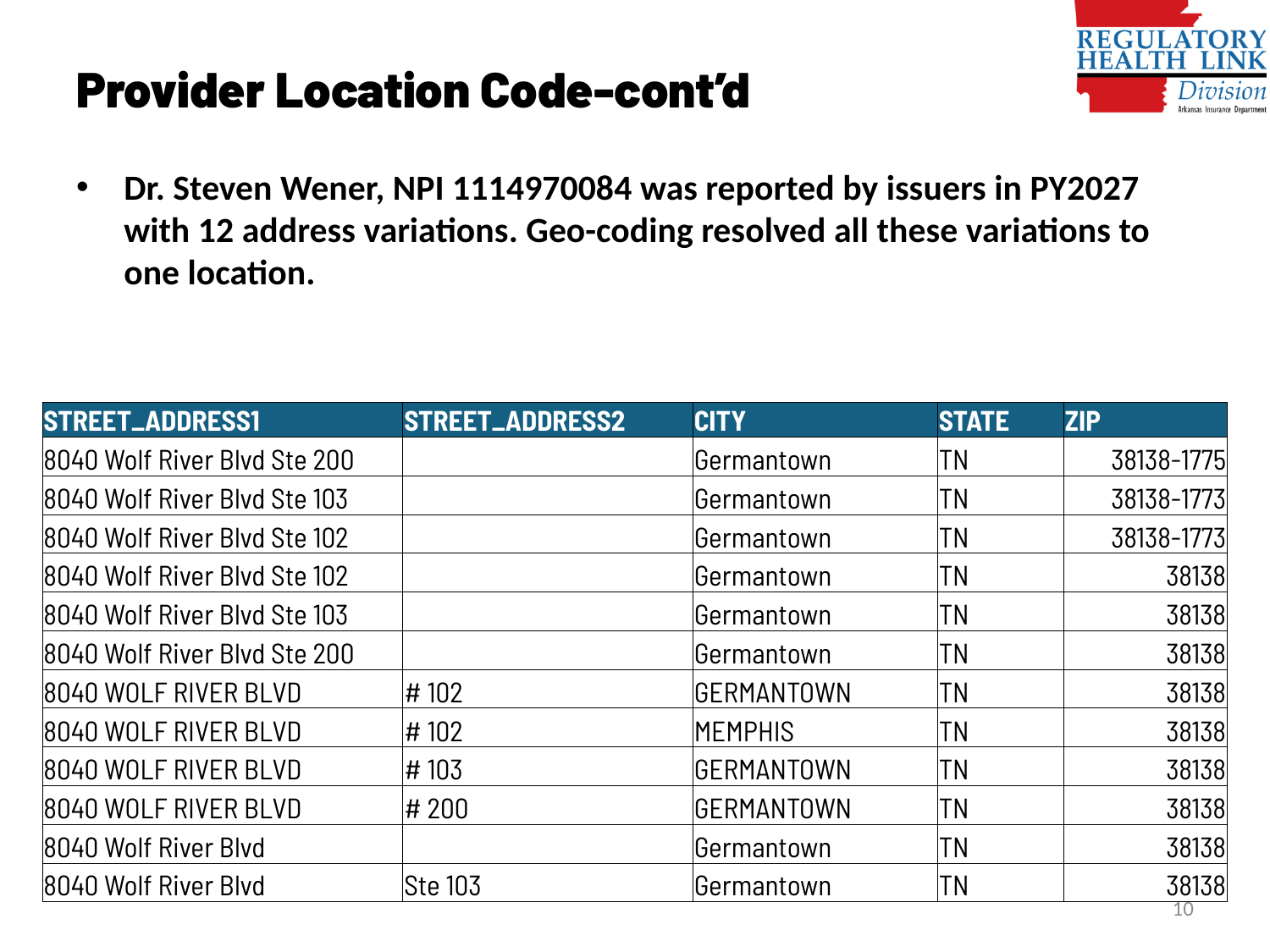

# Provider Location Code-cont’d
Dr. Steven Wener, NPI 1114970084 was reported by issuers in PY2027 with 12 address variations. Geo-coding resolved all these variations to one location.
| STREET\_ADDRESS1 | STREET\_ADDRESS2 | CITY | STATE | ZIP |
| --- | --- | --- | --- | --- |
| 8040 Wolf River Blvd Ste 200 |  | Germantown | TN | 38138-1775 |
| 8040 Wolf River Blvd Ste 103 |  | Germantown | TN | 38138-1773 |
| 8040 Wolf River Blvd Ste 102 |  | Germantown | TN | 38138-1773 |
| 8040 Wolf River Blvd Ste 102 |  | Germantown | TN | 38138 |
| 8040 Wolf River Blvd Ste 103 |  | Germantown | TN | 38138 |
| 8040 Wolf River Blvd Ste 200 |  | Germantown | TN | 38138 |
| 8040 WOLF RIVER BLVD | # 102 | GERMANTOWN | TN | 38138 |
| 8040 WOLF RIVER BLVD | # 102 | MEMPHIS | TN | 38138 |
| 8040 WOLF RIVER BLVD | # 103 | GERMANTOWN | TN | 38138 |
| 8040 WOLF RIVER BLVD | # 200 | GERMANTOWN | TN | 38138 |
| 8040 Wolf River Blvd |  | Germantown | TN | 38138 |
| 8040 Wolf River Blvd | Ste 103 | Germantown | TN | 38138 |
10